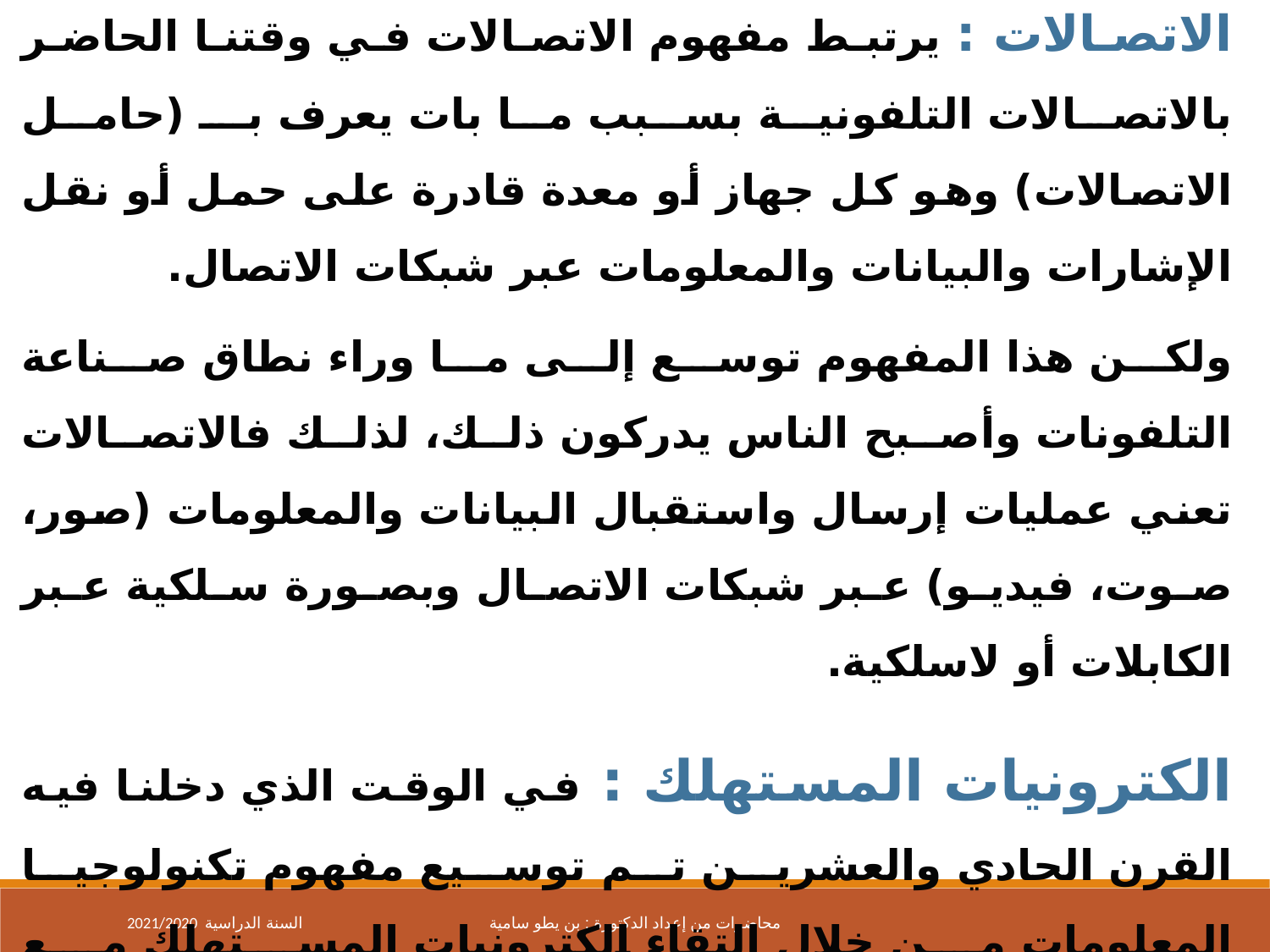

الاتصالات : يرتبط مفهوم الاتصالات في وقتنا الحاضر بالاتصالات التلفونية بسبب ما بات يعرف بـ (حامل الاتصالات) وهو كل جهاز أو معدة قادرة على حمل أو نقل الإشارات والبيانات والمعلومات عبر شبكات الاتصال.
ولكن هذا المفهوم توسع إلى ما وراء نطاق صناعة التلفونات وأصبح الناس يدركون ذلك، لذلك فالاتصالات تعني عمليات إرسال واستقبال البيانات والمعلومات (صور، صوت، فيديو) عبر شبكات الاتصال وبصورة سلكية عبر الكابلات أو لاسلكية.
الكترونيات المستهلك : في الوقت الذي دخلنا فيه القرن الحادي والعشرين تم توسيع مفهوم تكنولوجيا المعلومات من خلال التقاء الكترونيات المستهلك مع المكونين الآخرين أعلاه، لذا يقصد بإلكترونيات المستهلك (هي كل الأجهزة الالكترونية التي تستخدم لتلبية رغبات وطلبات الناس والتي تشمل التلفونات ومسجلات الدسك والستريو وأجهزة الصوت ..... الخ.

2021/2020  السنة الدراسية
محاضرات من إعداد الدكتورة : بن يطو سامية